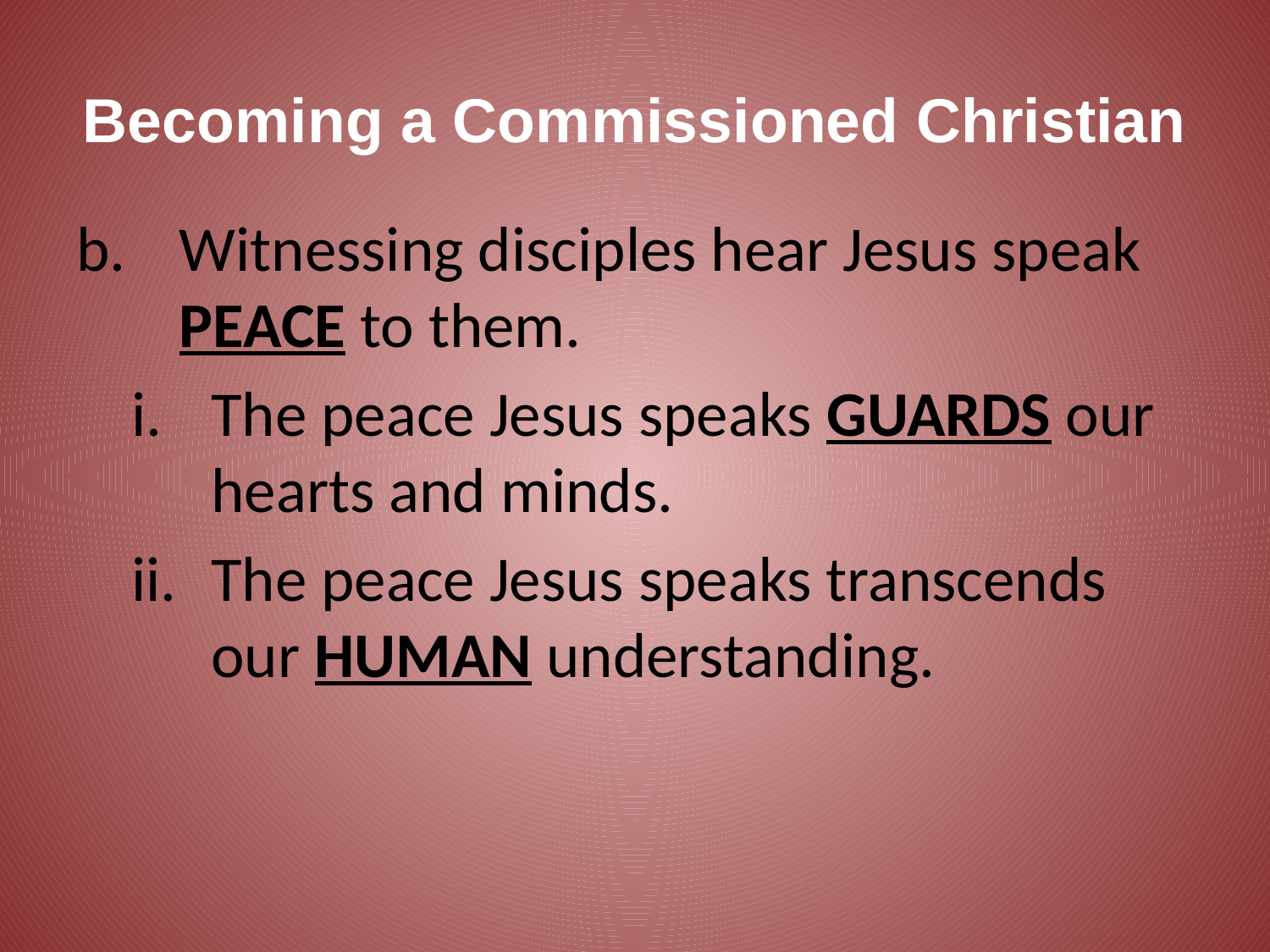

# Becoming a Commissioned Christian
Witnessing disciples hear Jesus speak PEACE to them.
The peace Jesus speaks GUARDS our hearts and minds.
The peace Jesus speaks transcends our HUMAN understanding.